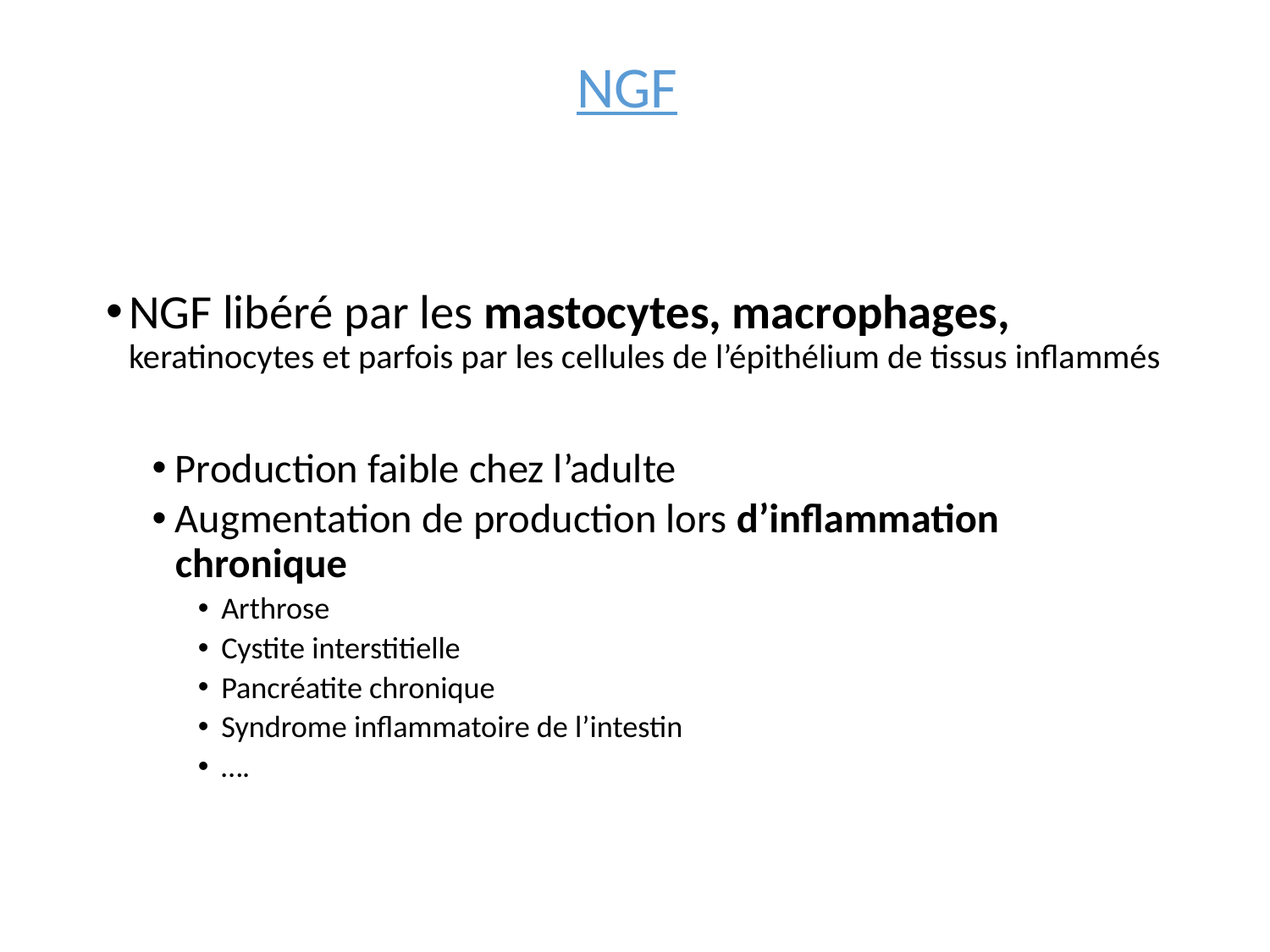

# NGF

NGF libéré par les mastocytes, macrophages, keratinocytes et parfois par les cellules de l’épithélium de tissus inflammés

Production faible chez l’adulte
Augmentation de production lors d’inflammation chronique
Arthrose
Cystite interstitielle
Pancréatite chronique
Syndrome inflammatoire de l’intestin
….